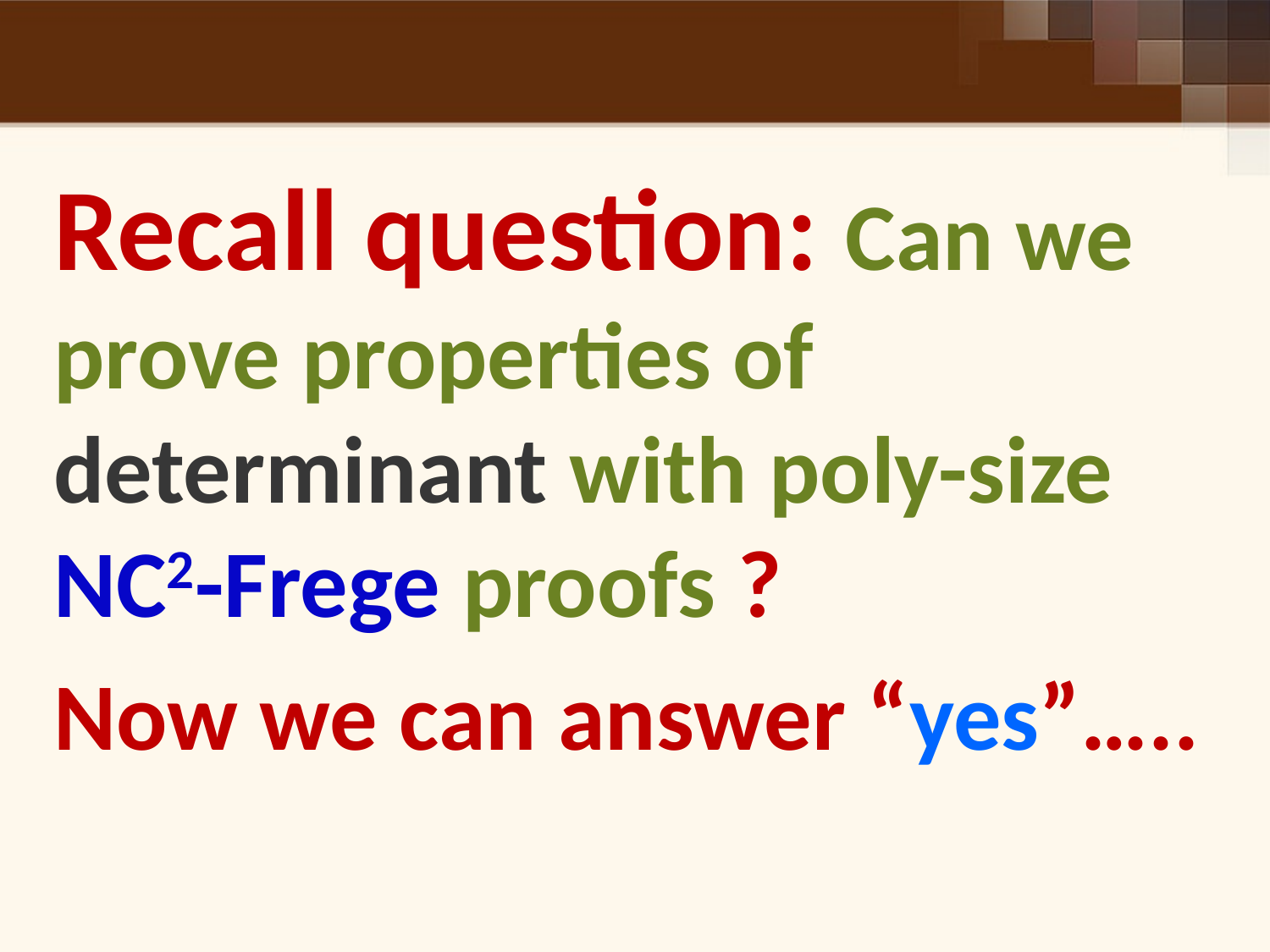

Recall question: Can we prove properties of determinant with poly-size NC2-Frege proofs ?
Now we can answer “yes”…..